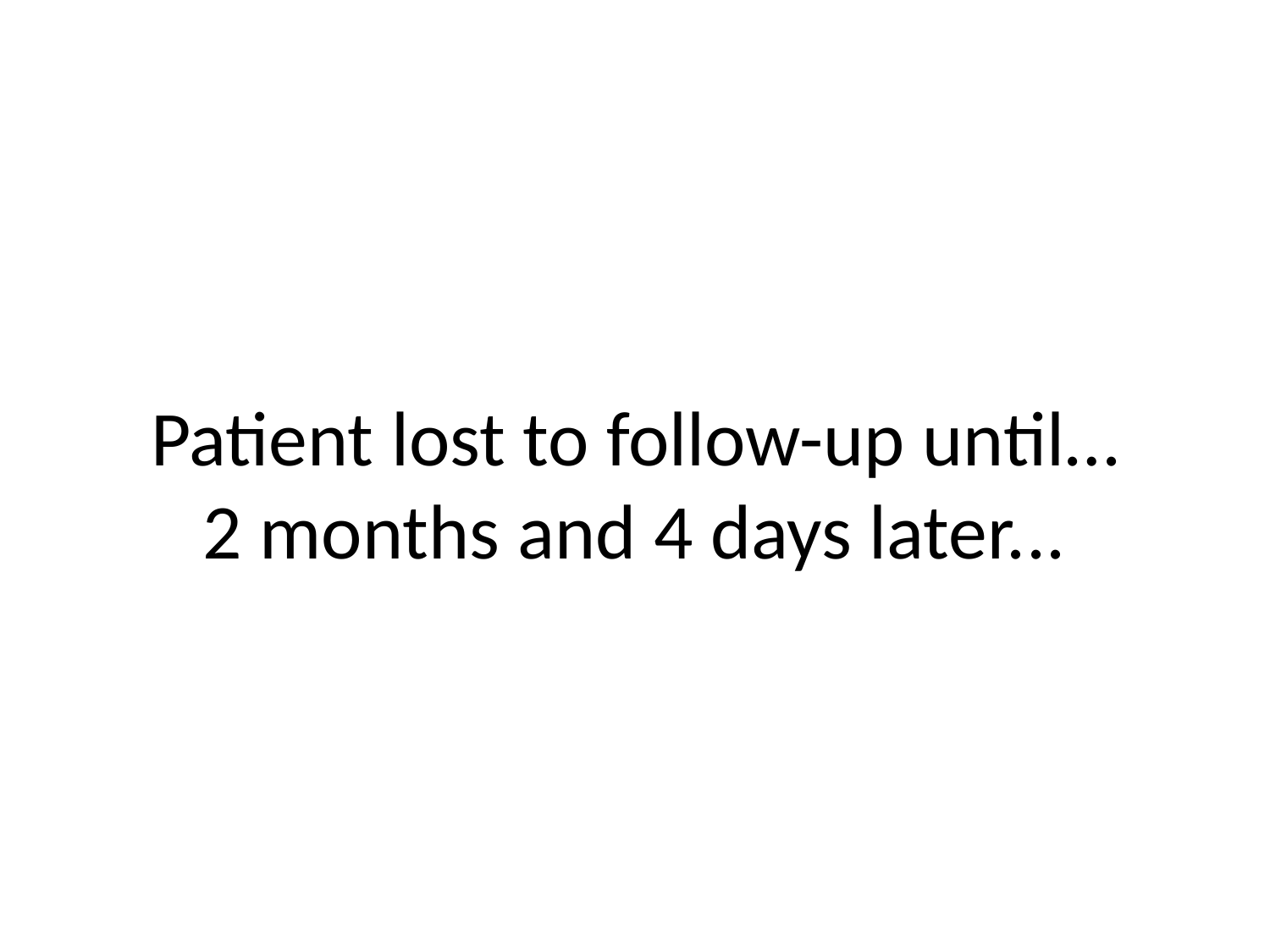

# Patient lost to follow-up until… 2 months and 4 days later...